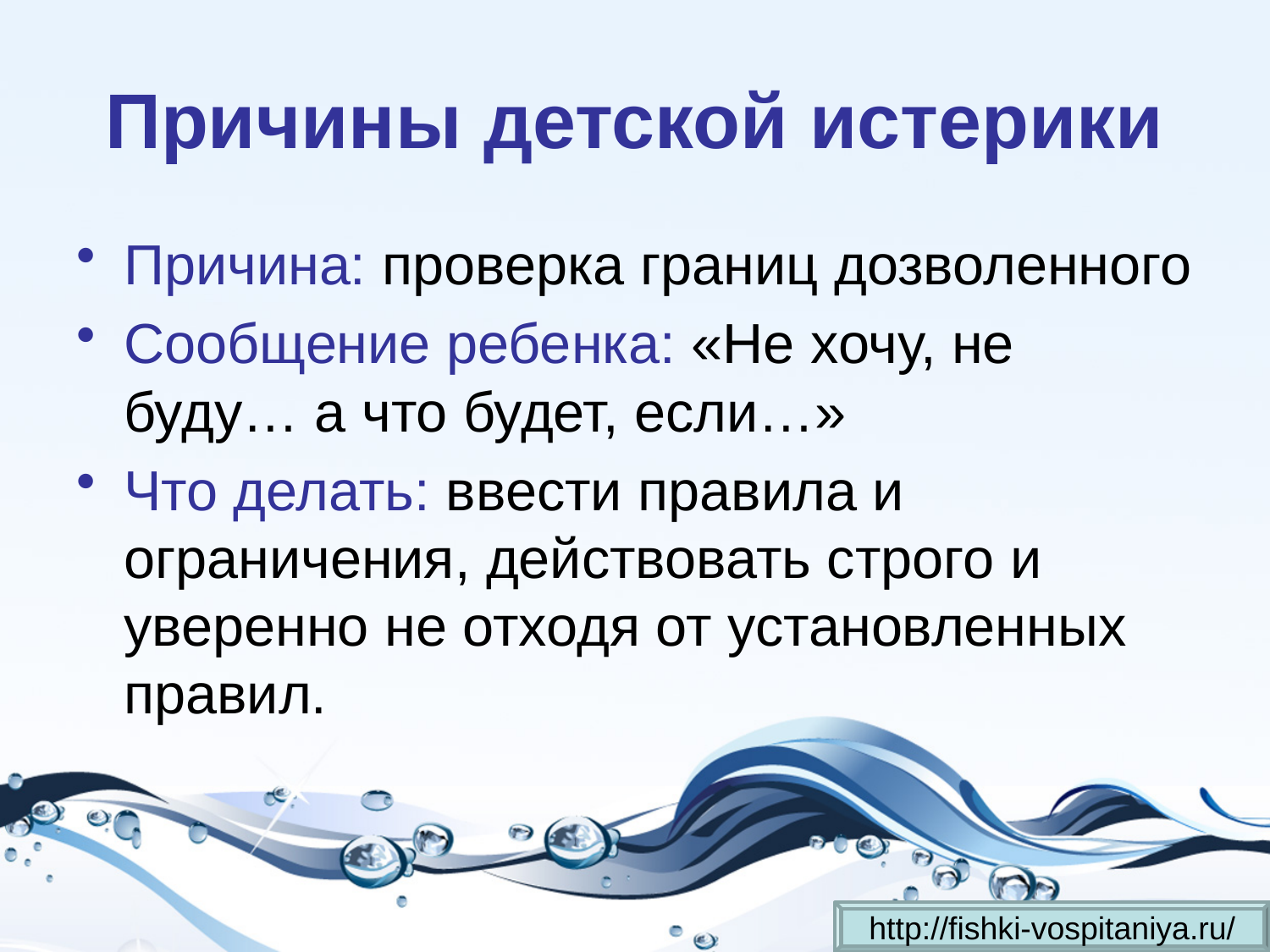

# Причины детской истерики
Причина: проверка границ дозволенного
Сообщение ребенка: «Не хочу, не буду… а что будет, если…»
Что делать: ввести правила и ограничения, действовать строго и уверенно не отходя от установленных правил.
http://fishki-vospitaniya.ru/